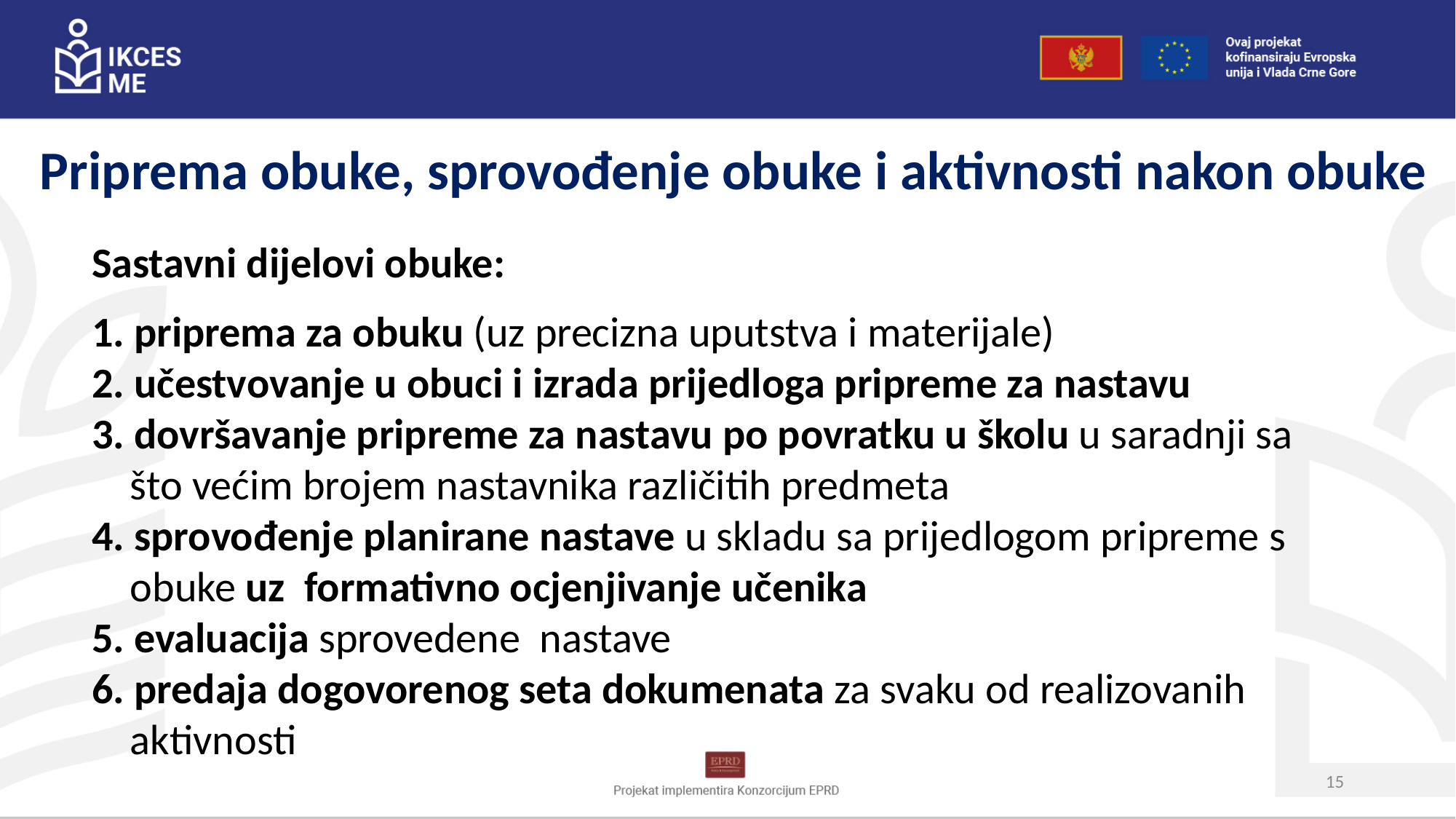

Priprema obuke, sprovođenje obuke i aktivnosti nakon obuke
Sastavni dijelovi obuke:

1. priprema za obuku (uz precizna uputstva i materijale)
2. učestvovanje u obuci i izrada prijedloga pripreme za nastavu
3. dovršavanje pripreme za nastavu po povratku u školu u saradnji sa
    što većim brojem nastavnika različitih predmeta
4. sprovođenje planirane nastave u skladu sa prijedlogom pripreme s
    obuke uz  formativno ocjenjivanje učenika
5. evaluacija sprovedene  nastave
6. predaja dogovorenog seta dokumenata za svaku od realizovanih
    aktivnosti
15